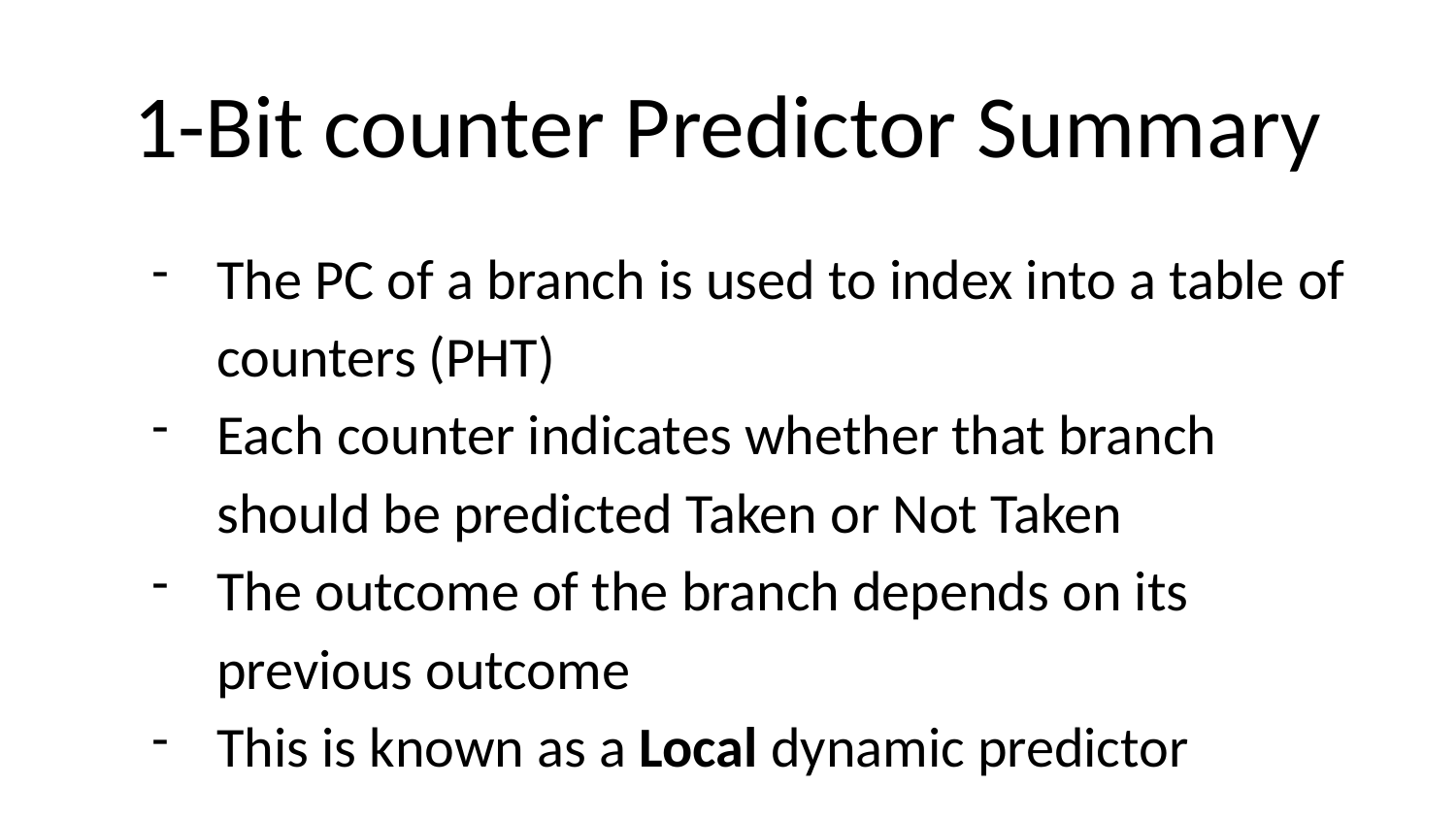

1-Bit counter Predictor Summary
The PC of a branch is used to index into a table of counters (PHT)
Each counter indicates whether that branch should be predicted Taken or Not Taken
The outcome of the branch depends on its previous outcome
This is known as a Local dynamic predictor